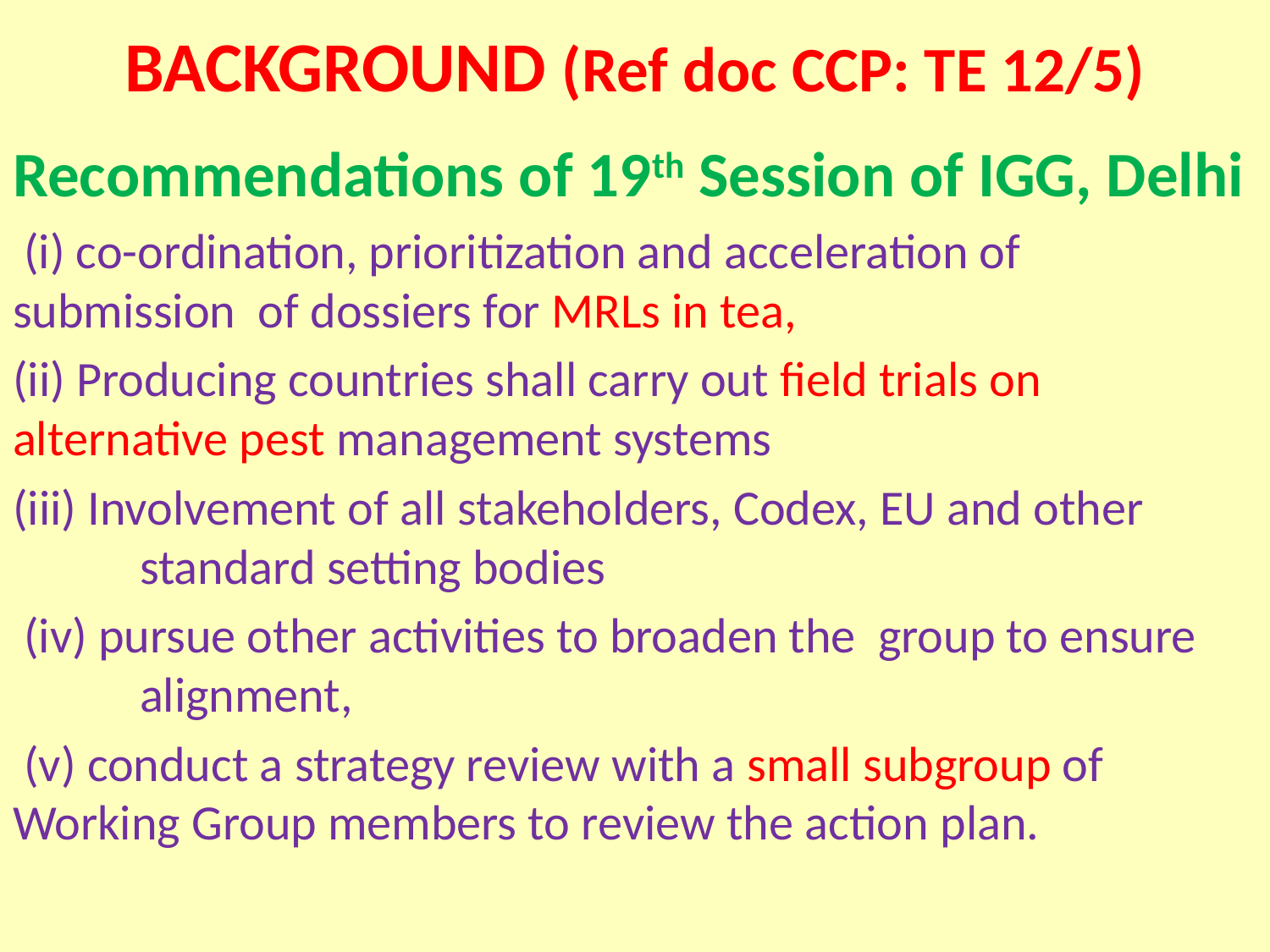

# BACKGROUND (Ref doc CCP: TE 12/5)
Recommendations of 19th Session of IGG, Delhi
 (i) co-ordination, prioritization and acceleration of 	submission  of dossiers for MRLs in tea,
(ii) Producing countries shall carry out field trials on 	alternative pest management systems
(iii) Involvement of all stakeholders, Codex, EU and other 		standard setting bodies
 (iv) pursue other activities to broaden the  group to ensure 	alignment,
 (v) conduct a strategy review with a small subgroup of 	Working Group members to review the action plan.